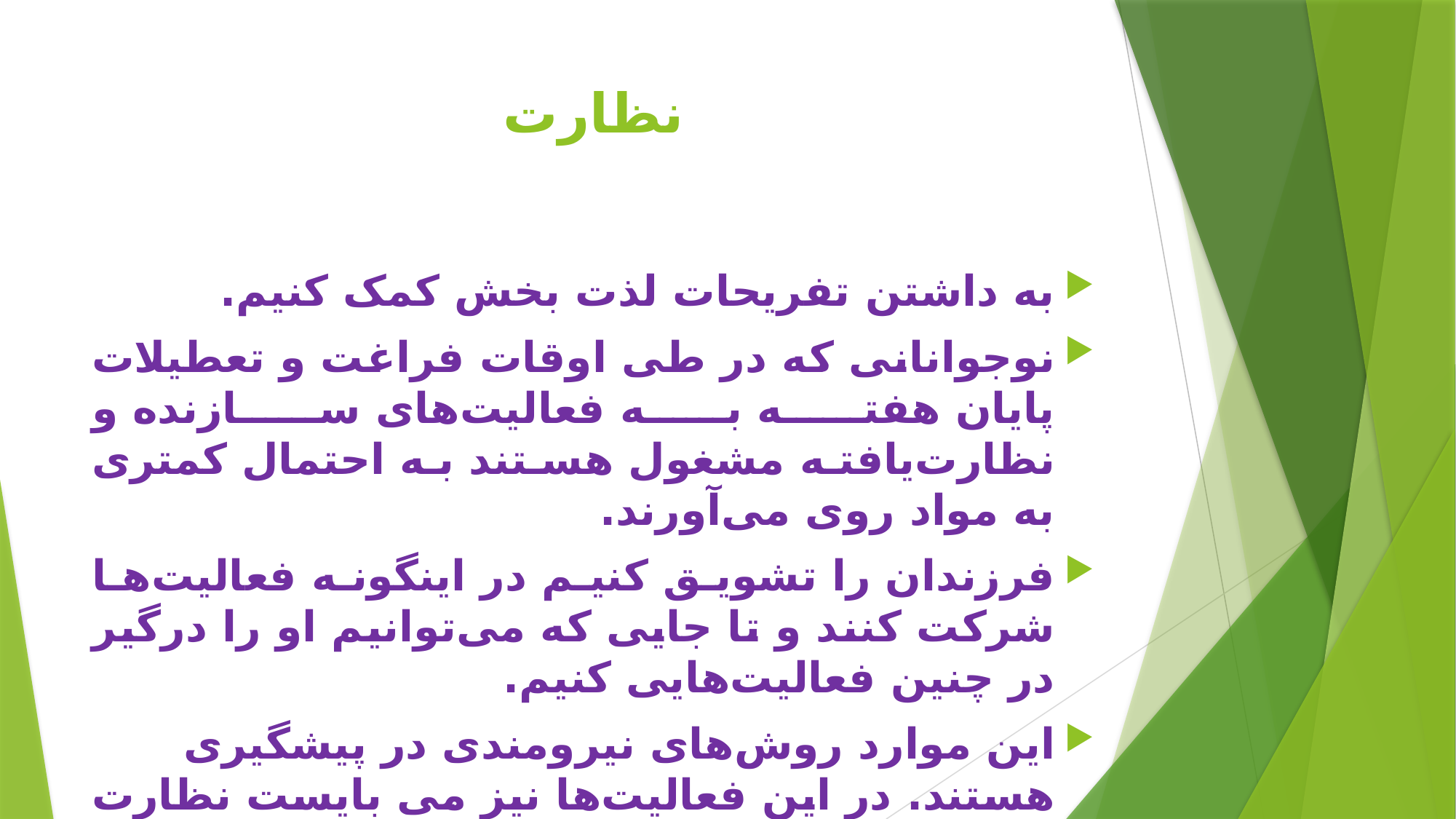

# نظارت
به داشتن تفریحات لذت بخش کمک کنیم.
نوجوانانی که در طی اوقات فراغت و تعطیلات پایان هفته به فعالیت‌های سازنده و نظارت‌یافته مشغول هستند به احتمال کمتری به مواد روی می‌آورند.
فرزندان را تشویق کنیم در اینگونه فعالیت‌ها شرکت کنند و تا جایی که می‌توانیم او را درگیر در چنین فعالیت‌هایی کنیم.
این‌ موارد روش‌های نیرومندی در پیشگیری هستند. در اين فعاليت‌ها نیز می بایست نظارت خود را حفظ كنيم.